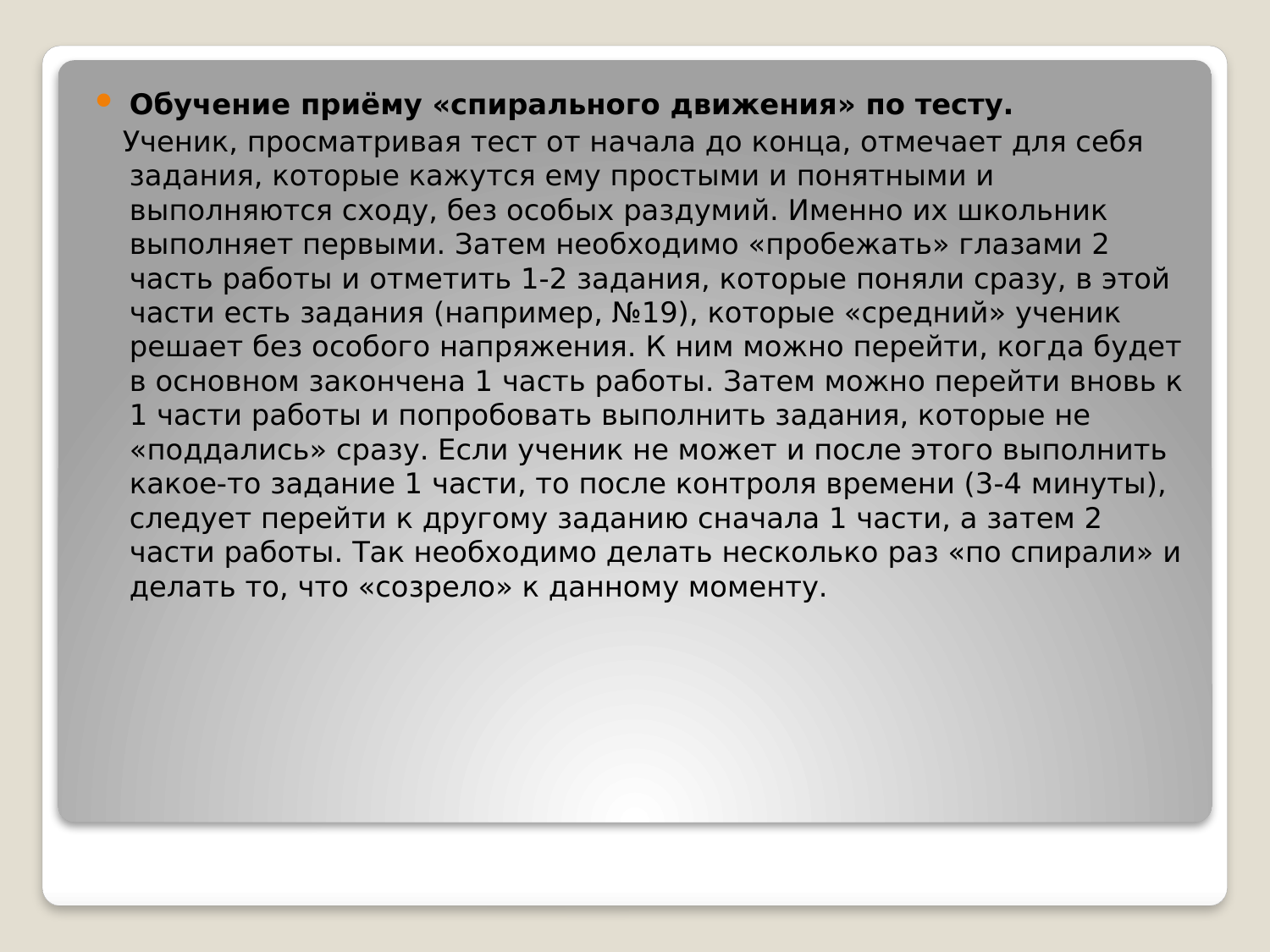

Обучение приёму «спирального движения» по тесту.
   Ученик, просматривая тест от начала до конца, отмечает для себя задания, которые кажутся ему простыми и понятными и выполняются сходу, без особых раздумий. Именно их школьник выполняет первыми. Затем необходимо «пробежать» глазами 2 часть работы и отметить 1-2 задания, которые поняли сразу, в этой части есть задания (например, №19), которые «средний» ученик решает без особого напряжения. К ним можно перейти, когда будет в основном закончена 1 часть работы. Затем можно перейти вновь к 1 части работы и попробовать выполнить задания, которые не «поддались» сразу. Если ученик не может и после этого выполнить какое-то задание 1 части, то после контроля времени (3-4 минуты), следует перейти к другому заданию сначала 1 части, а затем 2 части работы. Так необходимо делать несколько раз «по спирали» и делать то, что «созрело» к данному моменту.

#